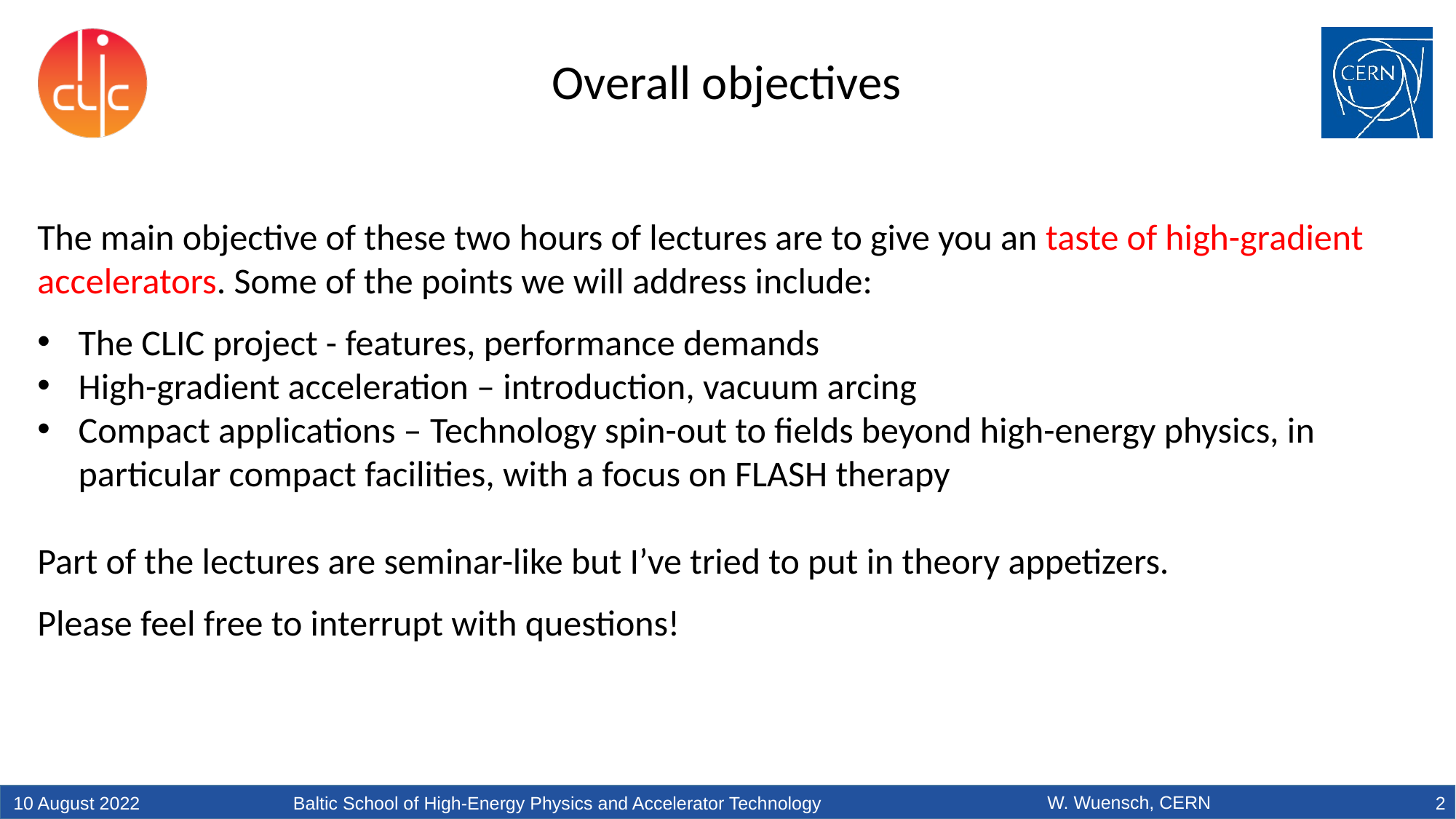

Overall objectives
The main objective of these two hours of lectures are to give you an taste of high-gradient accelerators. Some of the points we will address include:
The CLIC project - features, performance demands
High-gradient acceleration – introduction, vacuum arcing
Compact applications – Technology spin-out to fields beyond high-energy physics, in particular compact facilities, with a focus on FLASH therapy

Part of the lectures are seminar-like but I’ve tried to put in theory appetizers.
Please feel free to interrupt with questions!